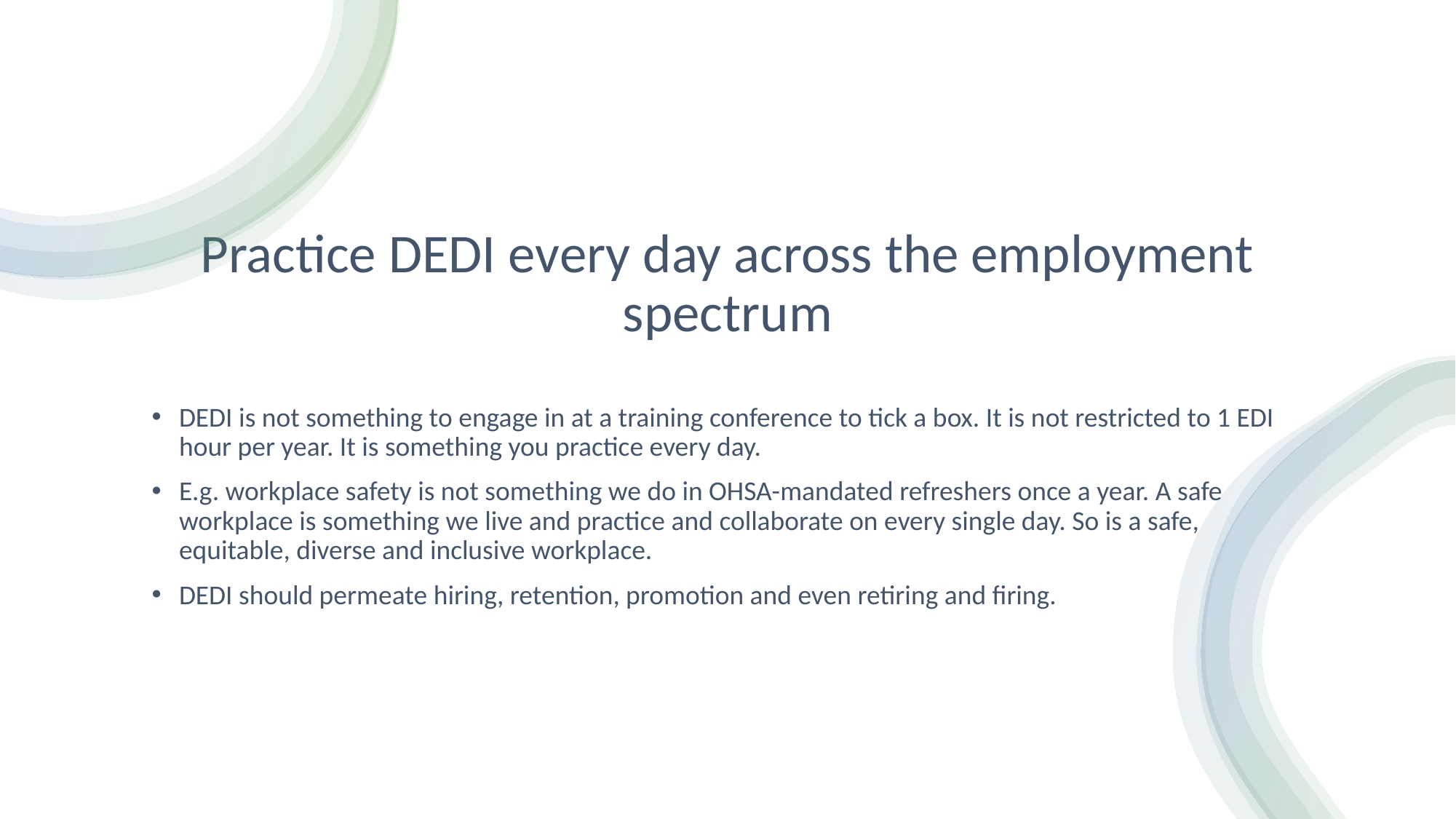

# Practice DEDI every day across the employment spectrum
DEDI is not something to engage in at a training conference to tick a box. It is not restricted to 1 EDI hour per year. It is something you practice every day.
E.g. workplace safety is not something we do in OHSA-mandated refreshers once a year. A safe workplace is something we live and practice and collaborate on every single day. So is a safe, equitable, diverse and inclusive workplace.
DEDI should permeate hiring, retention, promotion and even retiring and firing.